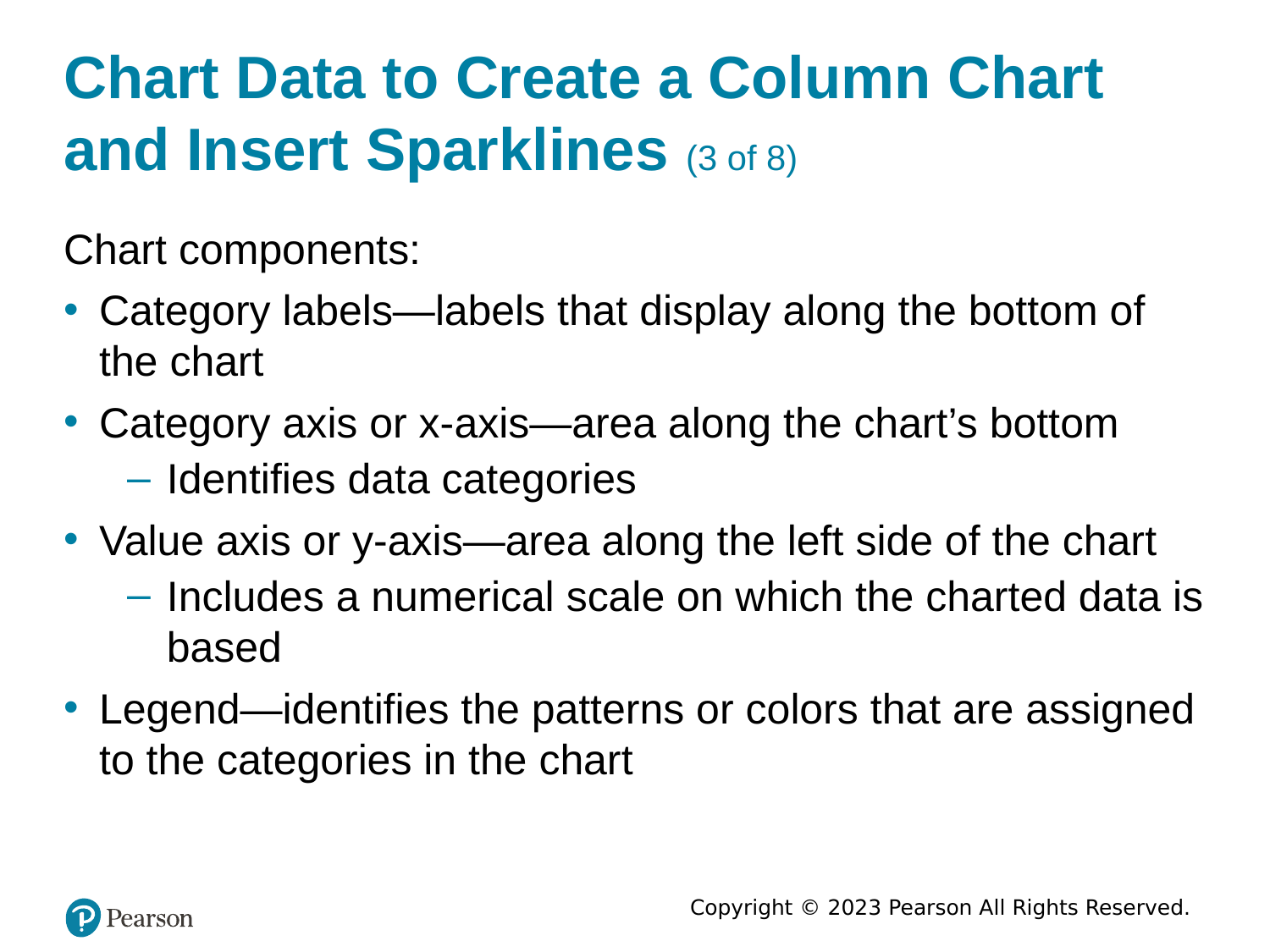

# Chart Data to Create a Column Chart and Insert Sparklines (3 of 8)
Chart components:
Category labels—labels that display along the bottom of the chart
Category axis or x-axis—area along the chart’s bottom
Identifies data categories
Value axis or y-axis—area along the left side of the chart
Includes a numerical scale on which the charted data is based
Legend—identifies the patterns or colors that are assigned to the categories in the chart